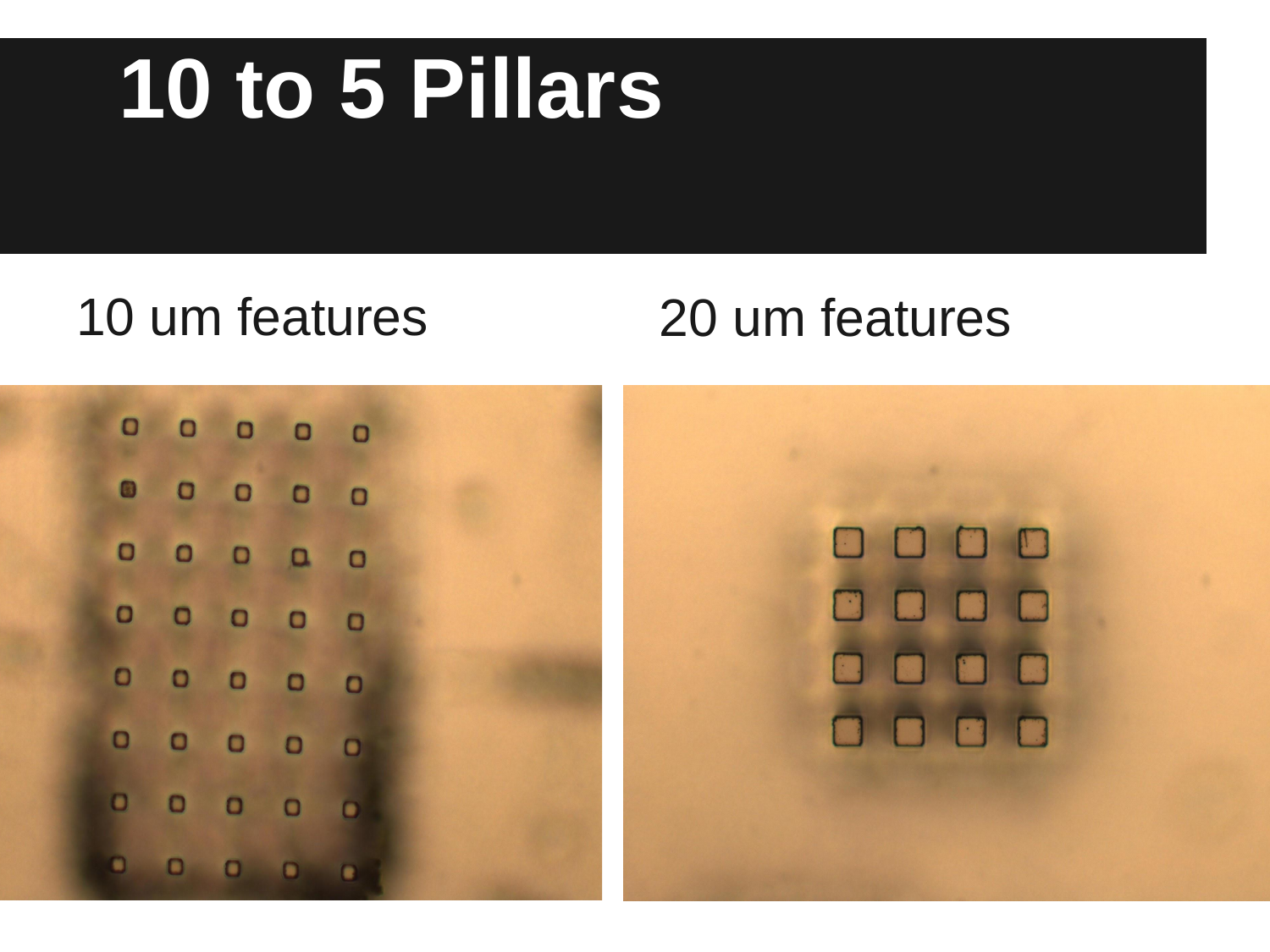

# 10 to 5 Pillars

10 um features
20 um features